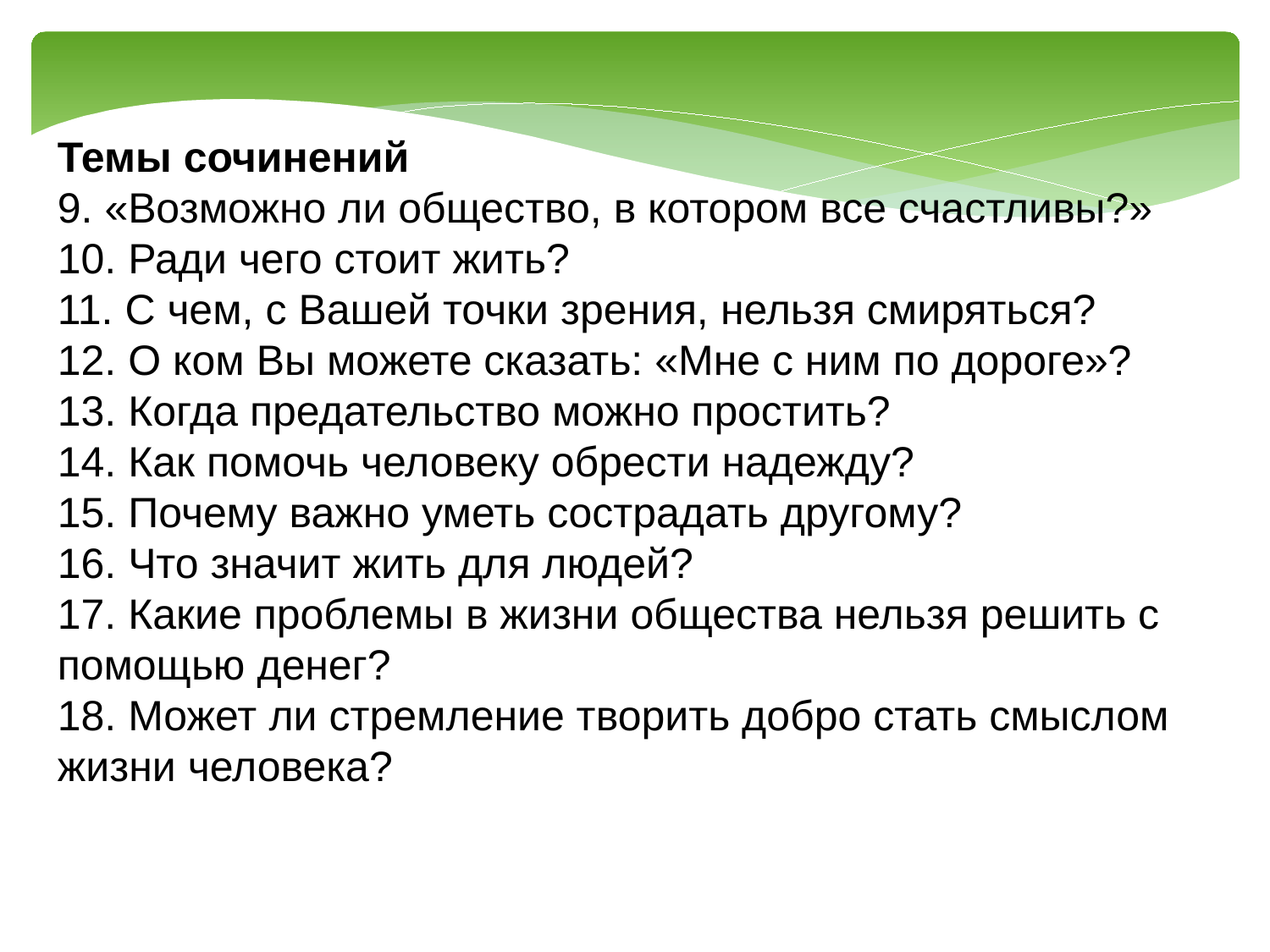

Темы сочинений
9. «Возможно ли общество, в котором все счастливы?»
10. Ради чего стоит жить?
11. С чем, с Вашей точки зрения, нельзя смиряться?
12. О ком Вы можете сказать: «Мне с ним по дороге»?
13. Когда предательство можно простить?
14. Как помочь человеку обрести надежду?
15. Почему важно уметь сострадать другому?
16. Что значит жить для людей?
17. Какие проблемы в жизни общества нельзя решить с помощью денег?
18. Может ли стремление творить добро стать смыслом жизни человека?